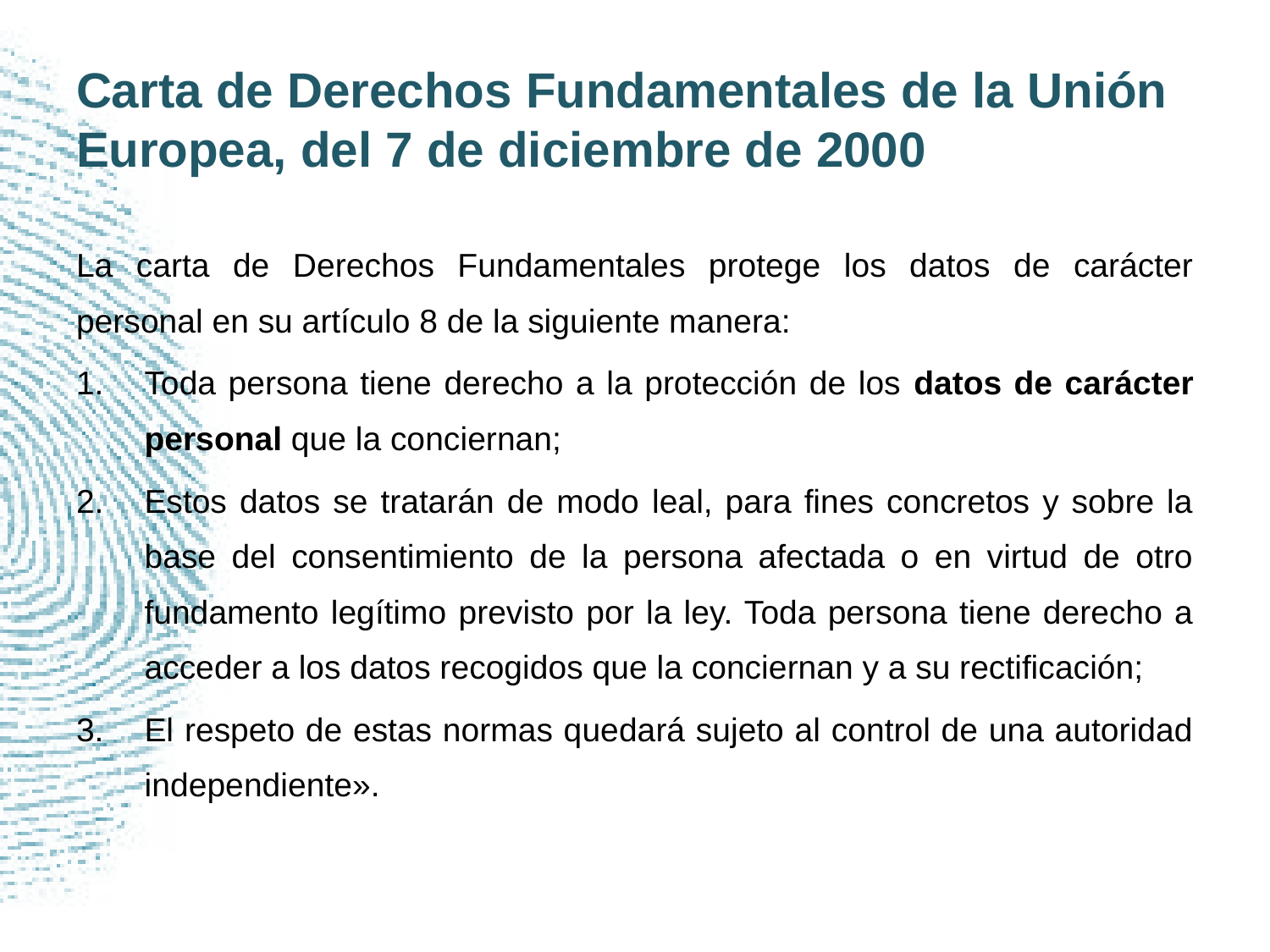

# Carta de Derechos Fundamentales de la Unión Europea, del 7 de diciembre de 2000
La carta de Derechos Fundamentales protege los datos de carácter personal en su artículo 8 de la siguiente manera:
Toda persona tiene derecho a la protección de los datos de carácter personal que la conciernan;
Estos datos se tratarán de modo leal, para fines concretos y sobre la base del consentimiento de la persona afectada o en virtud de otro fundamento legítimo previsto por la ley. Toda persona tiene derecho a acceder a los datos recogidos que la conciernan y a su rectificación;
El respeto de estas normas quedará sujeto al control de una autoridad independiente».